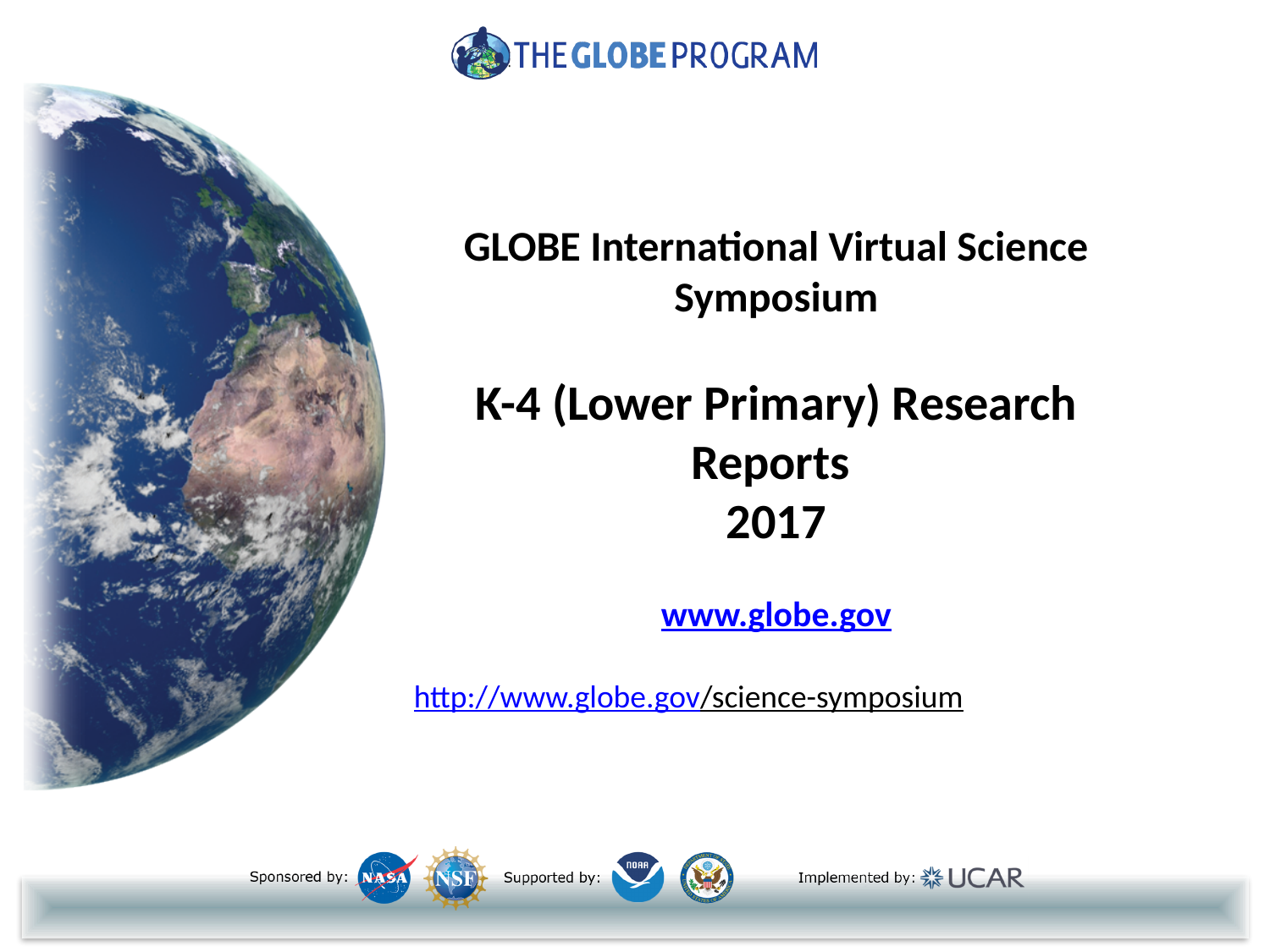

# GLOBE International Virtual Science Symposium K-4 (Lower Primary) Research Reports 2017 www.globe.gov
http://www.globe.gov/science-symposium